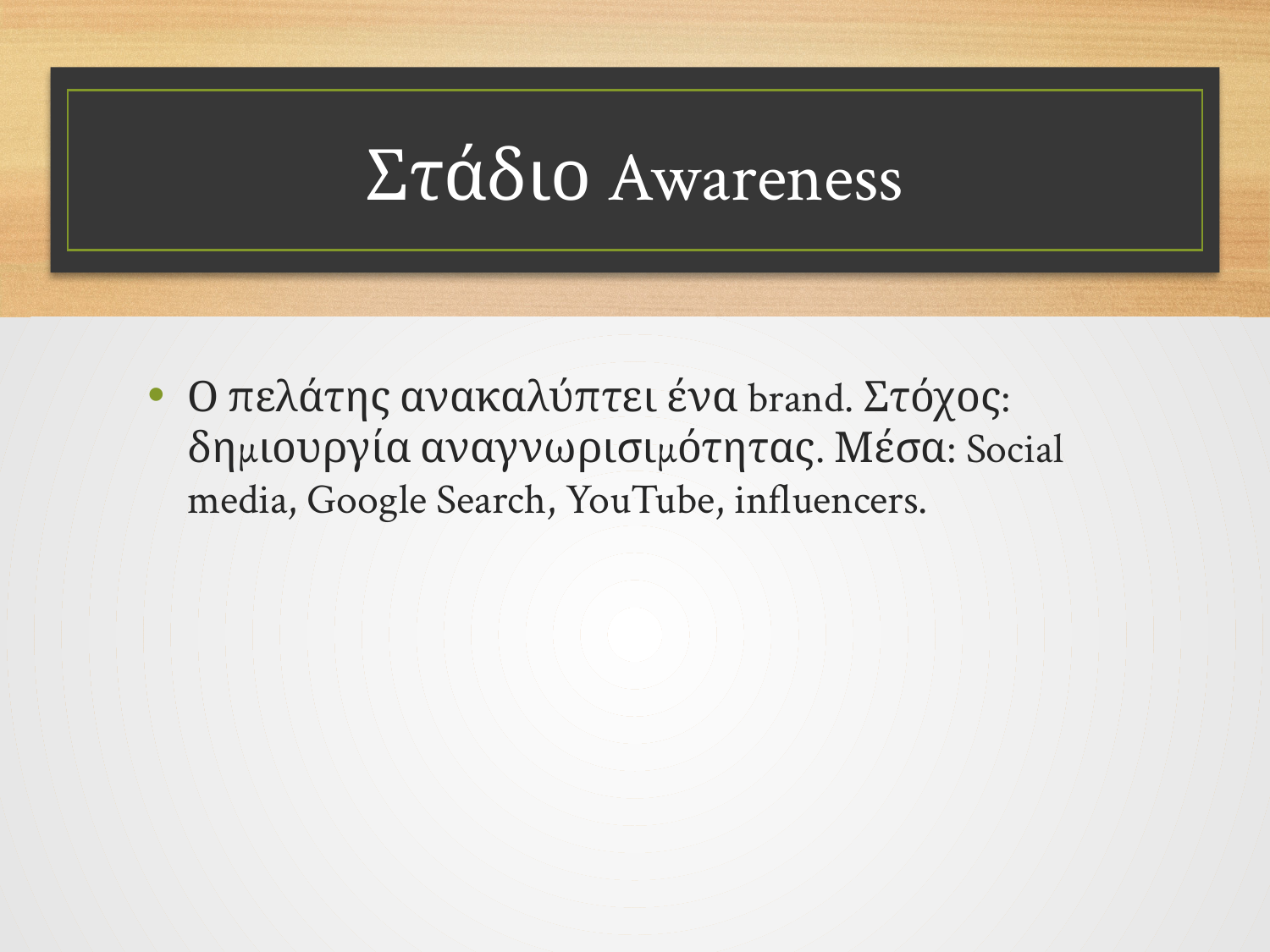

# Στάδιο Awareness

Ο πελάτης ανακαλύπτει ένα brand. Στόχος: δημιουργία αναγνωρισιμότητας. Μέσα: Social media, Google Search, YouTube, influencers.